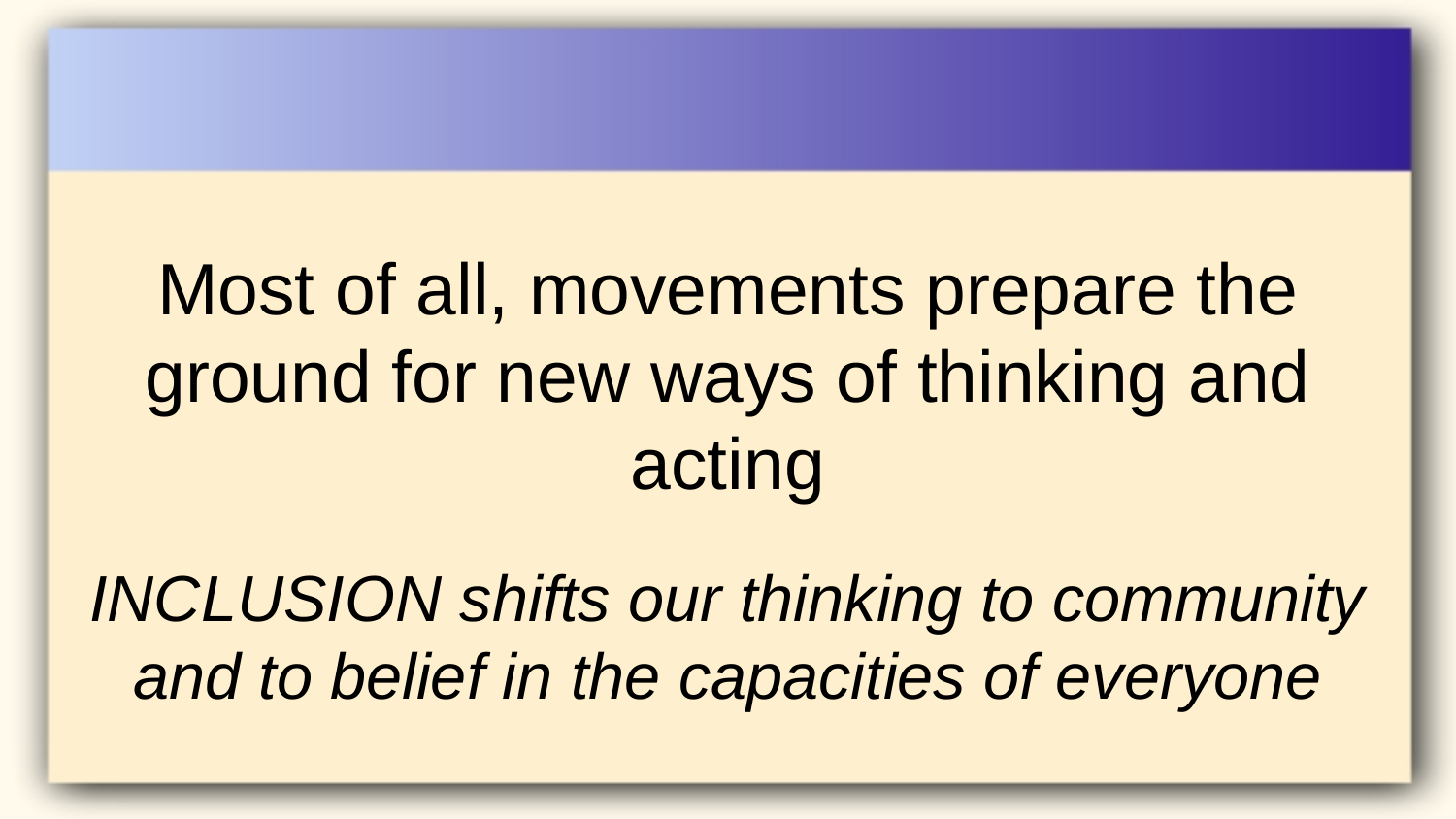

#

Most of all, movements prepare the ground for new ways of thinking and acting

INCLUSION shifts our thinking to community and to belief in the capacities of everyone